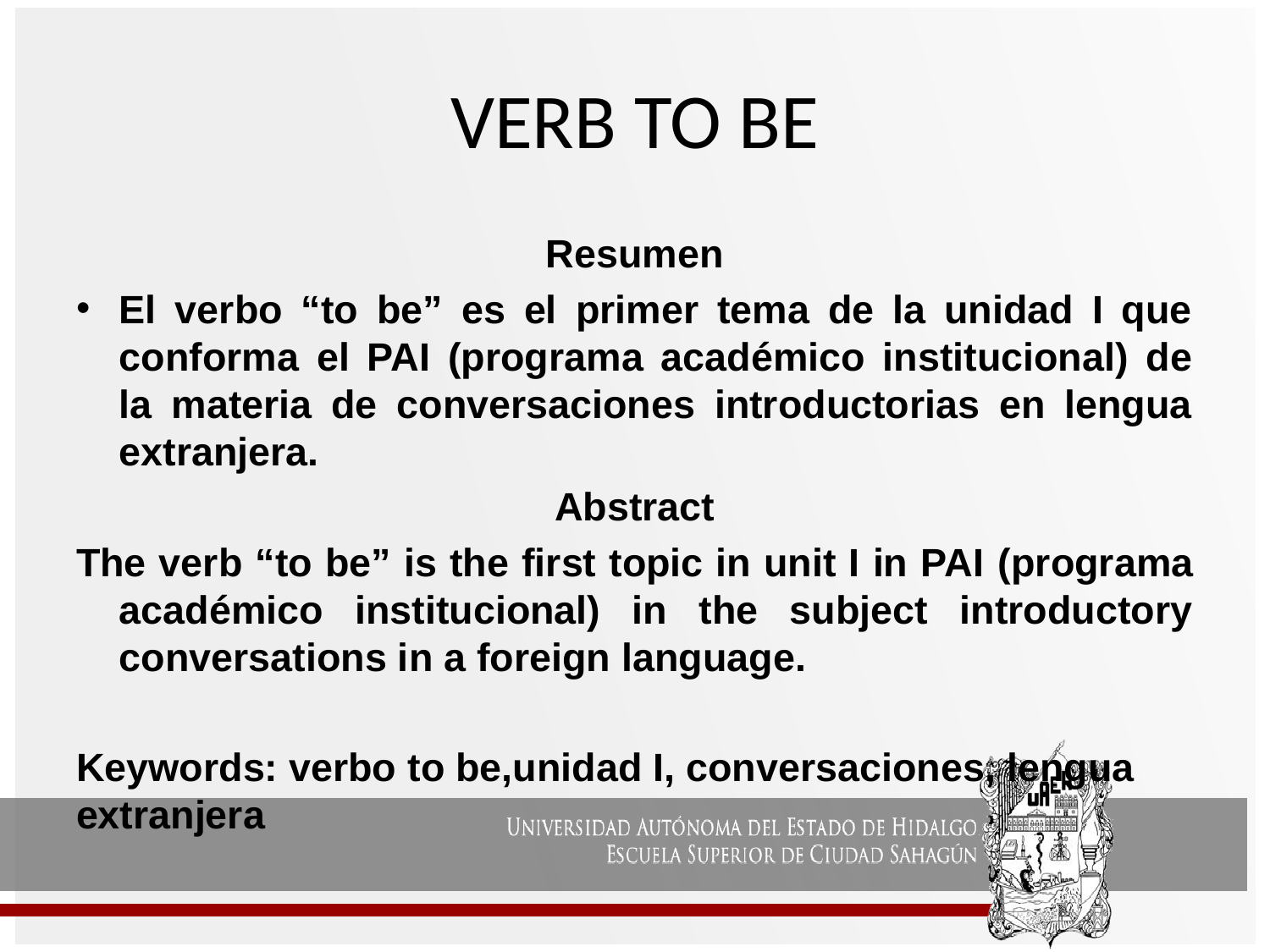

# VERB TO BE
Resumen
El verbo “to be” es el primer tema de la unidad I que conforma el PAI (programa académico institucional) de la materia de conversaciones introductorias en lengua extranjera.
Abstract
The verb “to be” is the first topic in unit I in PAI (programa académico institucional) in the subject introductory conversations in a foreign language.

Keywords: verbo to be,unidad I, conversaciones, lengua extranjera